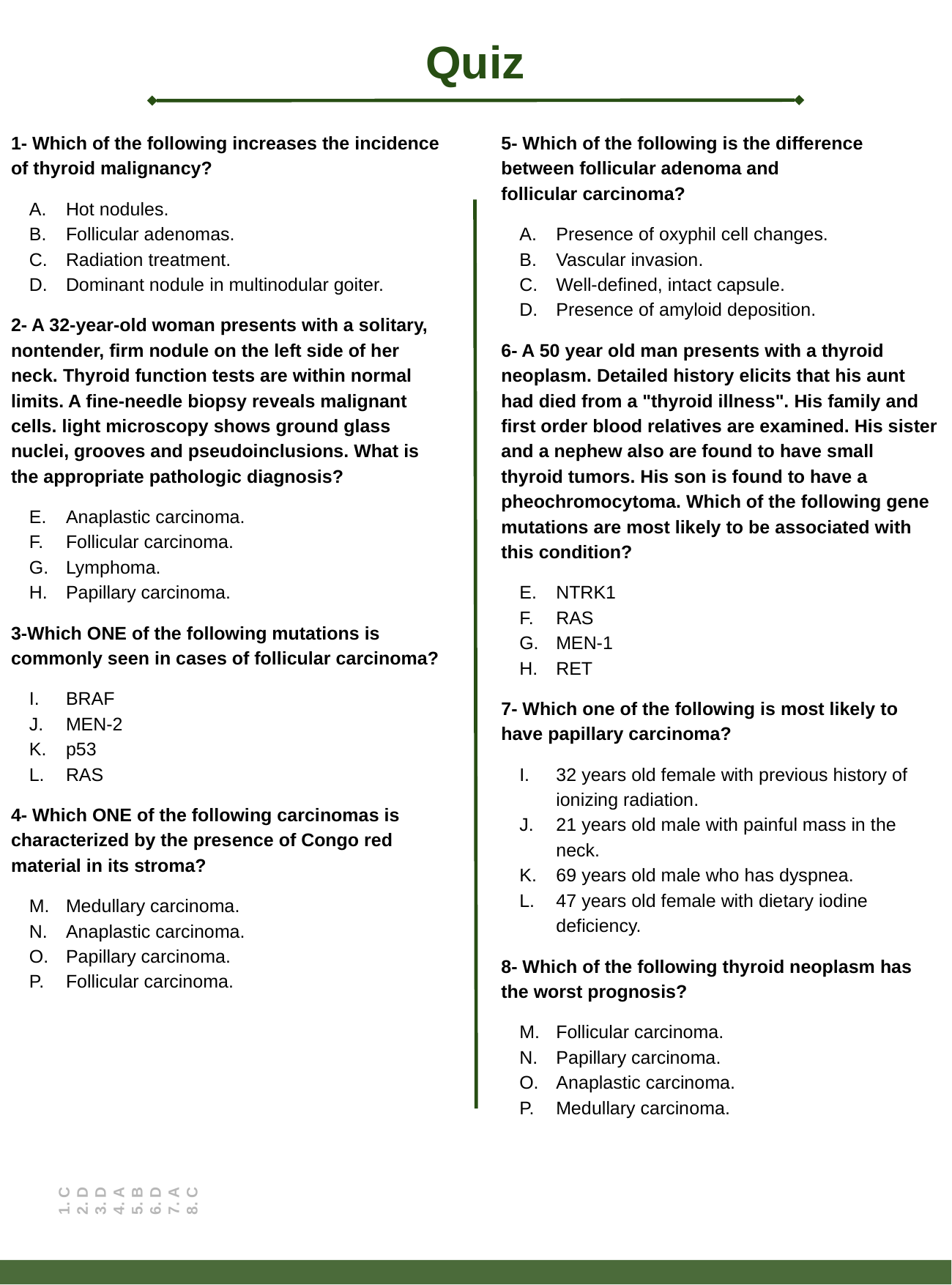

Quiz
1- Which of the following increases the incidence of thyroid malignancy?
Hot nodules.
Follicular adenomas.
Radiation treatment.
Dominant nodule in multinodular goiter.
2- A 32-year-old woman presents with a solitary, nontender, firm nodule on the left side of her neck. Thyroid function tests are within normal limits. A fine-needle biopsy reveals malignant cells. light microscopy shows ground glass nuclei, grooves and pseudoinclusions. What is the appropriate pathologic diagnosis?
Anaplastic carcinoma.
Follicular carcinoma.
Lymphoma.
Papillary carcinoma.
3-Which ONE of the following mutations is commonly seen in cases of follicular carcinoma?
BRAF
MEN-2
p53
RAS
4- Which ONE of the following carcinomas is characterized by the presence of Congo red material in its stroma?
Medullary carcinoma.
Anaplastic carcinoma.
Papillary carcinoma.
Follicular carcinoma.
5- Which of the following is the difference  between follicular adenoma and
follicular carcinoma?
Presence of oxyphil cell changes.
Vascular invasion.
Well-defined, intact capsule.
Presence of amyloid deposition.
6- A 50 year old man presents with a thyroid neoplasm. Detailed history elicits that his aunt had died from a "thyroid illness". His family and first order blood relatives are examined. His sister and a nephew also are found to have small thyroid tumors. His son is found to have a pheochromocytoma. Which of the following gene mutations are most likely to be associated with this condition?
NTRK1
RAS
MEN-1
RET
7- Which one of the following is most likely to have papillary carcinoma?
32 years old female with previous history of ionizing radiation.
21 years old male with painful mass in the neck.
69 years old male who has dyspnea.
47 years old female with dietary iodine deficiency.
8- Which of the following thyroid neoplasm has the worst prognosis?
Follicular carcinoma.
Papillary carcinoma.
Anaplastic carcinoma.
Medullary carcinoma.

1. C
2. D
3. D
4. A
5. B
6. D
7. A
8. C